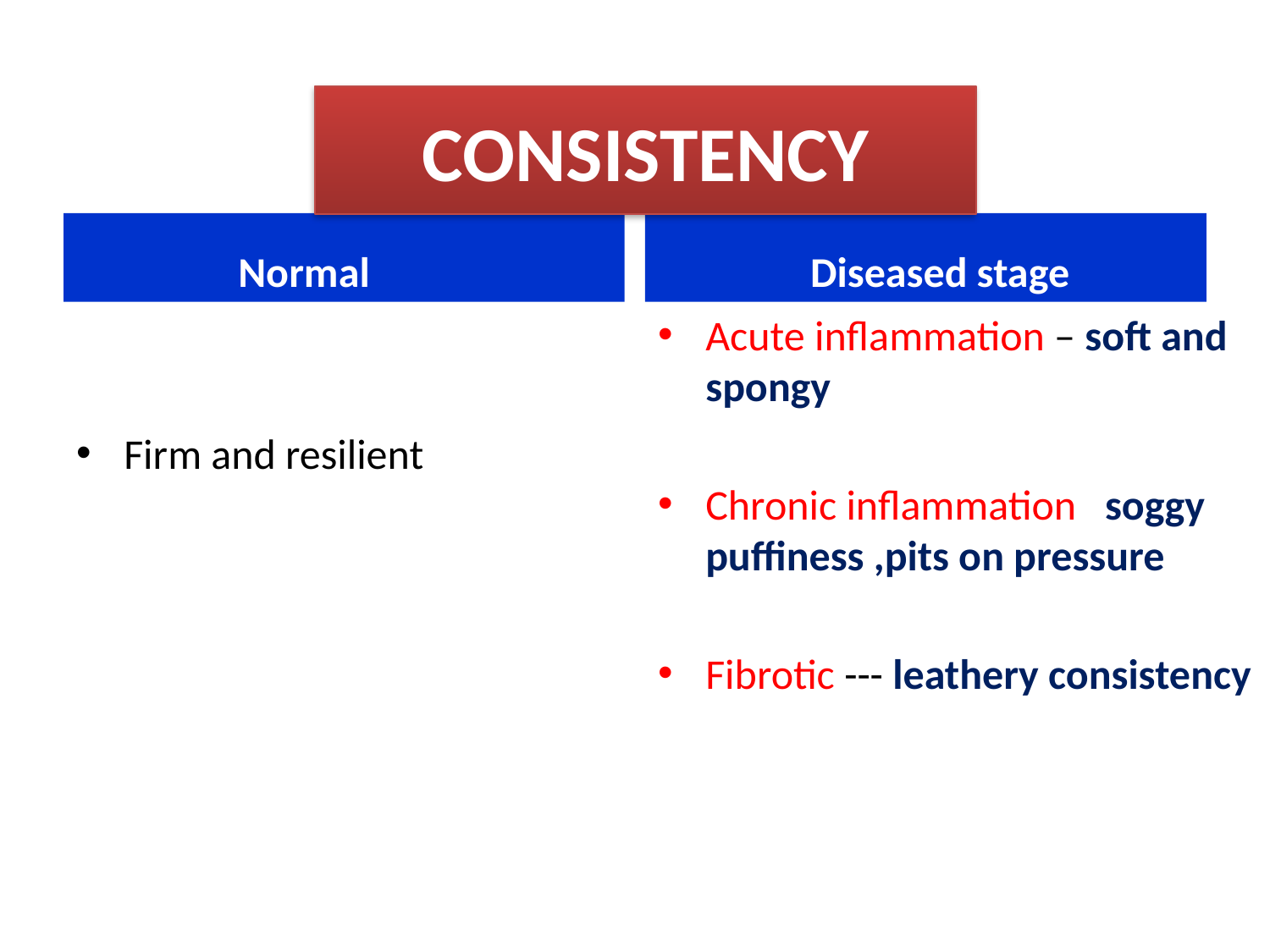

# CONSISTENCY
                 Normal
                Diseased stage

Firm and resilient
Acute inflammation – soft and spongy

Chronic inflammation   soggy puffiness ,pits on pressure

Fibrotic --- leathery consistency